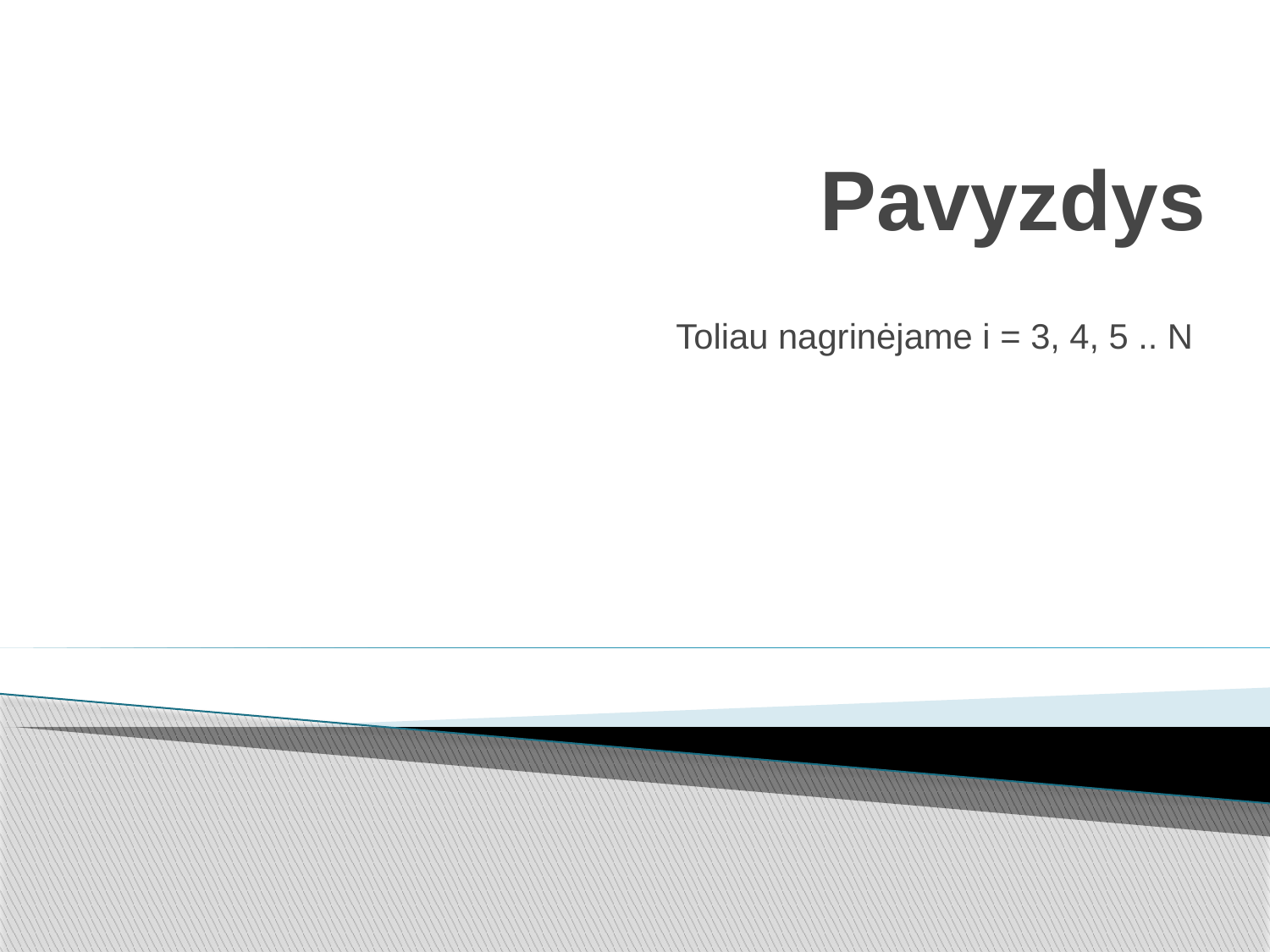

# Pavyzdys
Toliau nagrinėjame i = 3, 4, 5 .. N